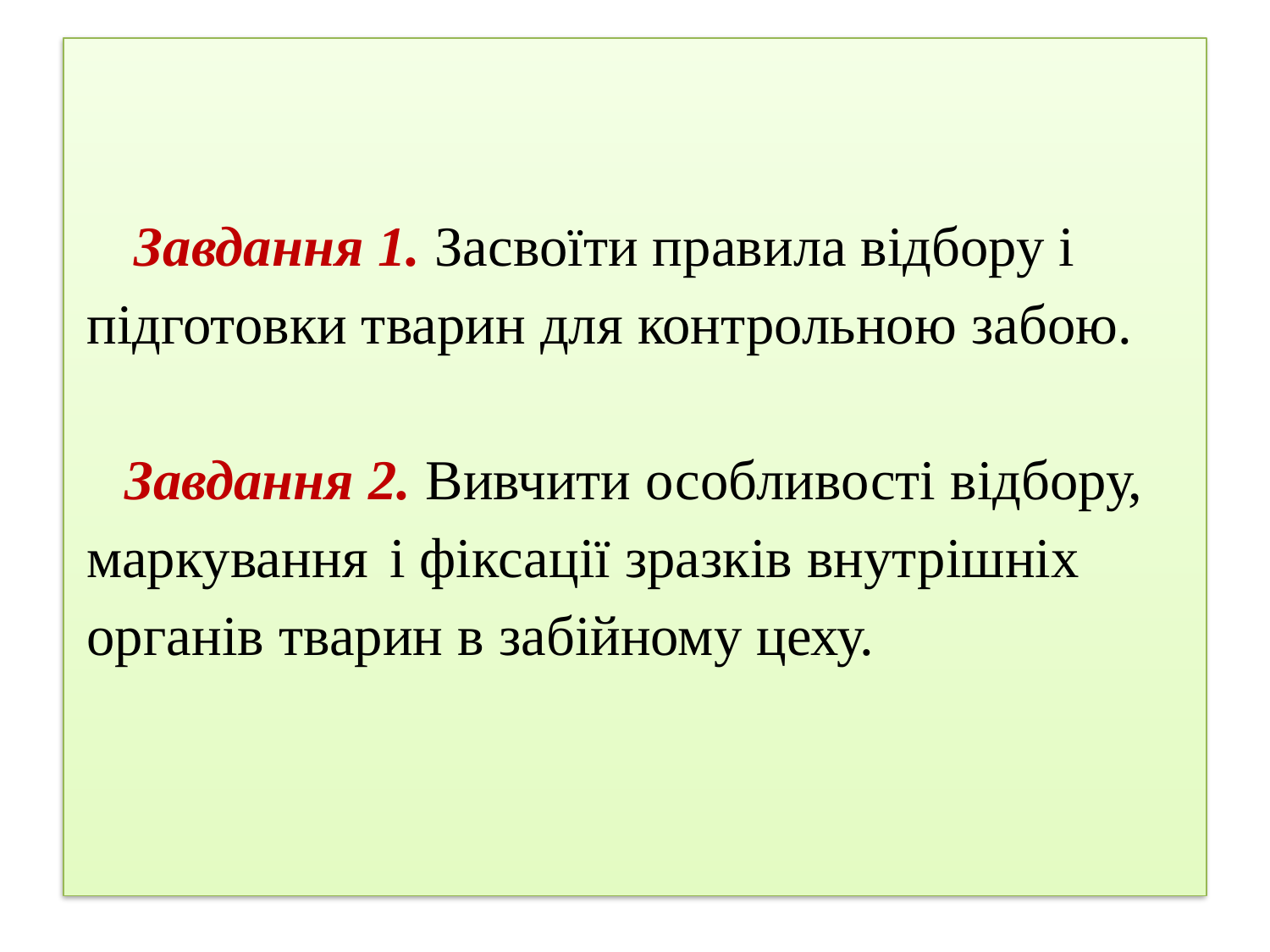

# Завдання 1. Засвоїти правила відбору і підготовки тварин для контрольною забою. Завдання 2. Вивчити особливості відбору, маркування і фіксації зразків внутрішніх органів тварин в забійному цеху.